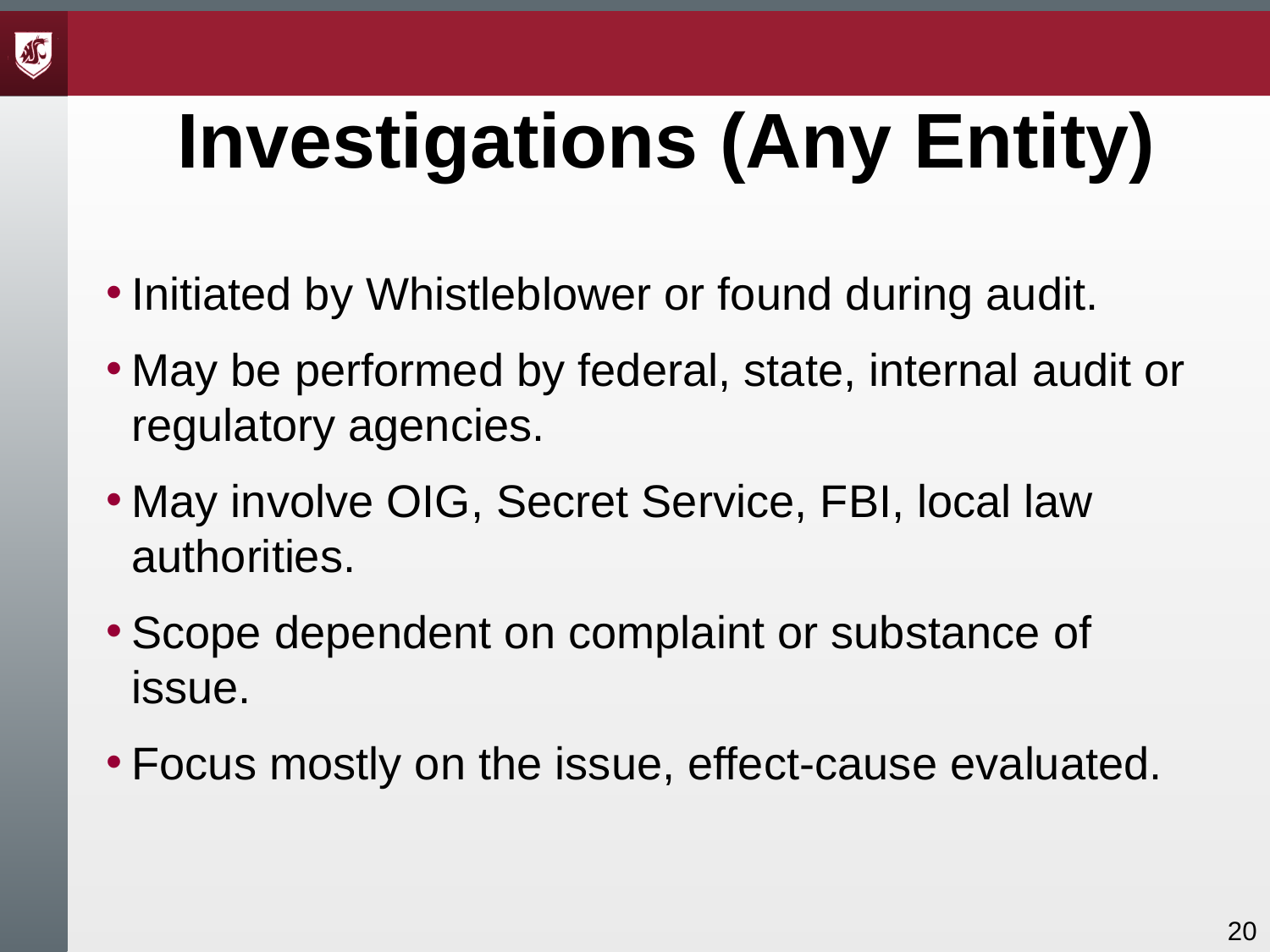

# Investigations (Any Entity)
Initiated by Whistleblower or found during audit.
May be performed by federal, state, internal audit or regulatory agencies.
May involve OIG, Secret Service, FBI, local law authorities.
Scope dependent on complaint or substance of issue.
Focus mostly on the issue, effect-cause evaluated.
20